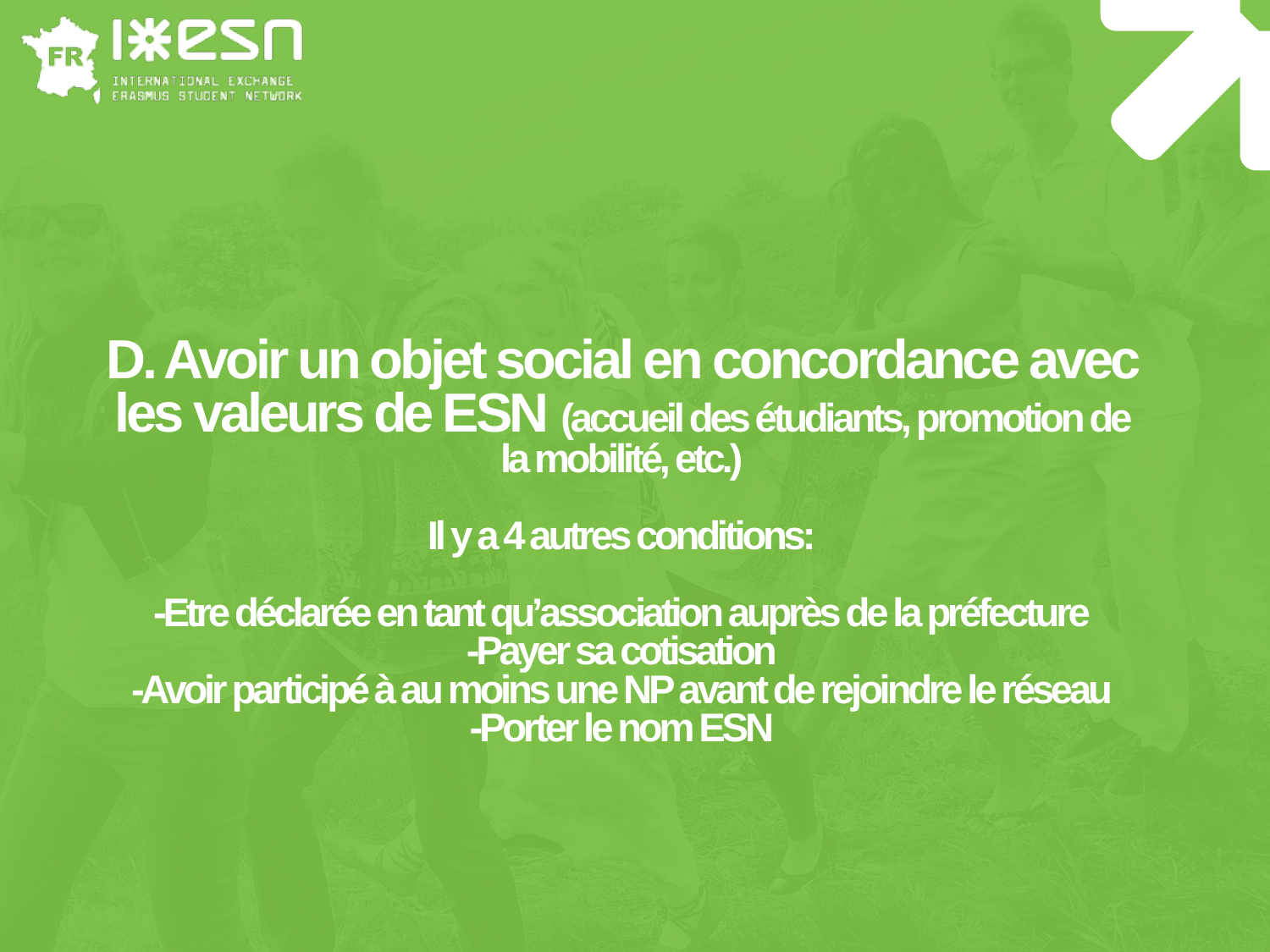

# D. Avoir un objet social en concordance avec les valeurs de ESN (accueil des étudiants, promotion de la mobilité, etc.) Il y a 4 autres conditions: -Etre déclarée en tant qu’association auprès de la préfecture -Payer sa cotisation -Avoir participé à au moins une NP avant de rejoindre le réseau -Porter le nom ESN